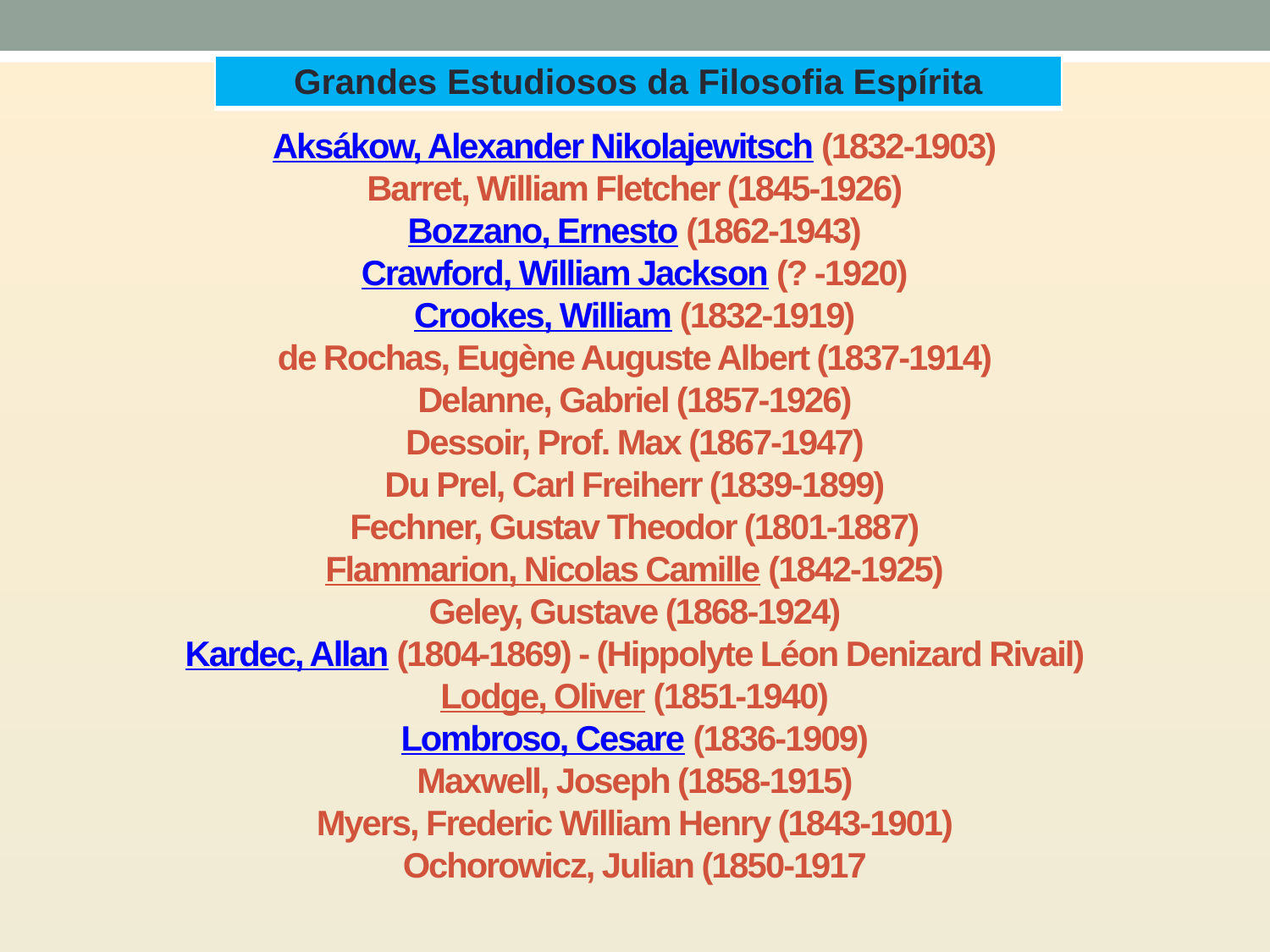

# Aksákow, Alexander Nikolajewitsch (1832-1903) Barret, William Fletcher (1845-1926) Bozzano, Ernesto (1862-1943) Crawford, William Jackson (? -1920) Crookes, William (1832-1919) de Rochas, Eugène Auguste Albert (1837-1914) Delanne, Gabriel (1857-1926) Dessoir, Prof. Max (1867-1947) Du Prel, Carl Freiherr (1839-1899) Fechner, Gustav Theodor (1801-1887) Flammarion, Nicolas Camille (1842-1925) Geley, Gustave (1868-1924) Kardec, Allan (1804-1869) - (Hippolyte Léon Denizard Rivail) Lodge, Oliver (1851-1940) Lombroso, Cesare (1836-1909) Maxwell, Joseph (1858-1915) Myers, Frederic William Henry (1843-1901) Ochorowicz, Julian (1850-1917
| Grandes Estudiosos da Filosofia Espírita |
| --- |